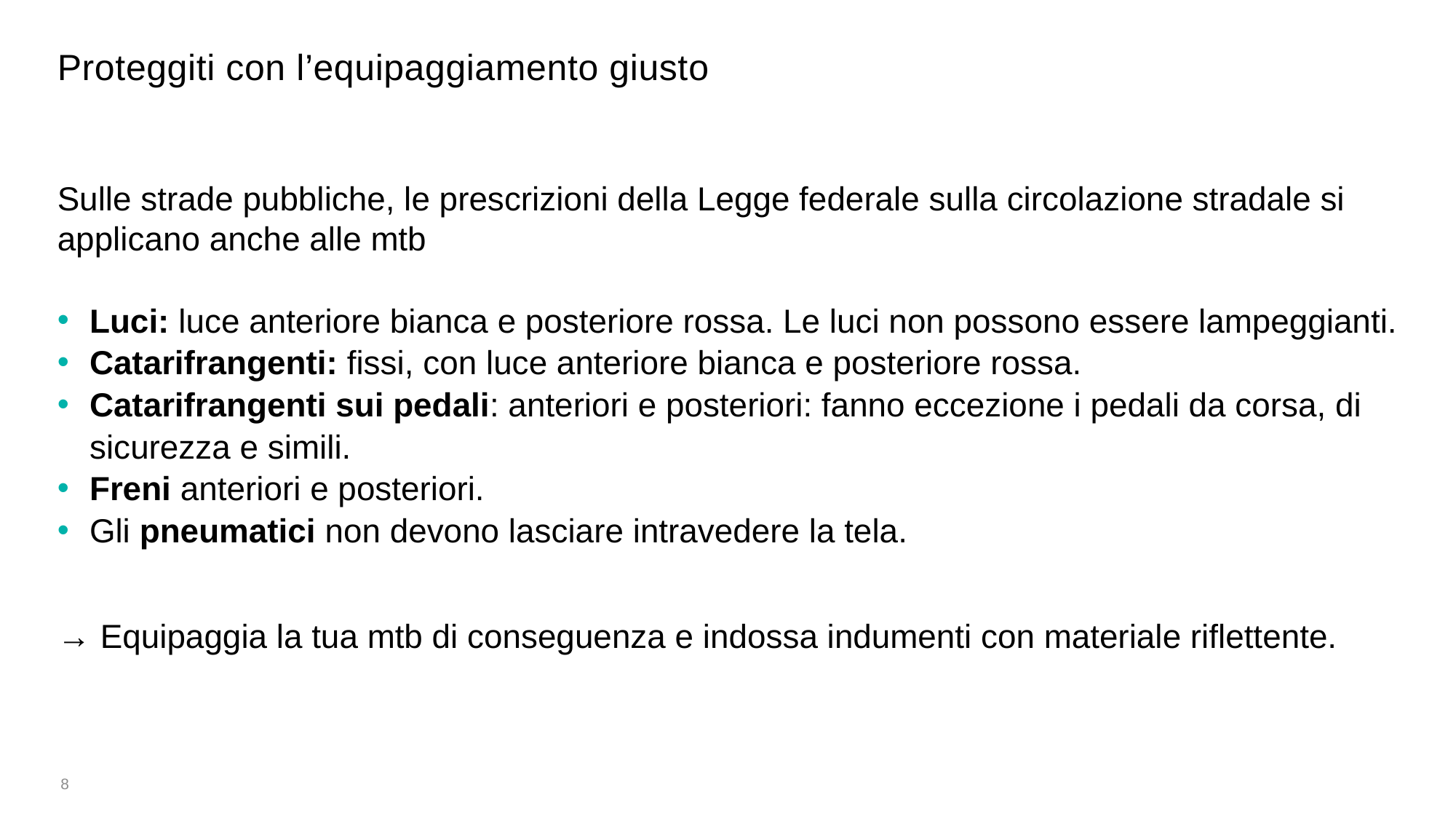

# Proteggiti con l’equipaggiamento giusto
Sulle strade pubbliche, le prescrizioni della Legge federale sulla circolazione stradale si applicano anche alle mtb
Luci: luce anteriore bianca e posteriore rossa. Le luci non possono essere lampeggianti.
Catarifrangenti: fissi, con luce anteriore bianca e posteriore rossa.
Catarifrangenti sui pedali: anteriori e posteriori: fanno eccezione i pedali da corsa, di sicurezza e simili.
Freni anteriori e posteriori.
Gli pneumatici non devono lasciare intravedere la tela.

→ 	Equipaggia la tua mtb di conseguenza e indossa indumenti con materiale riflettente.
8